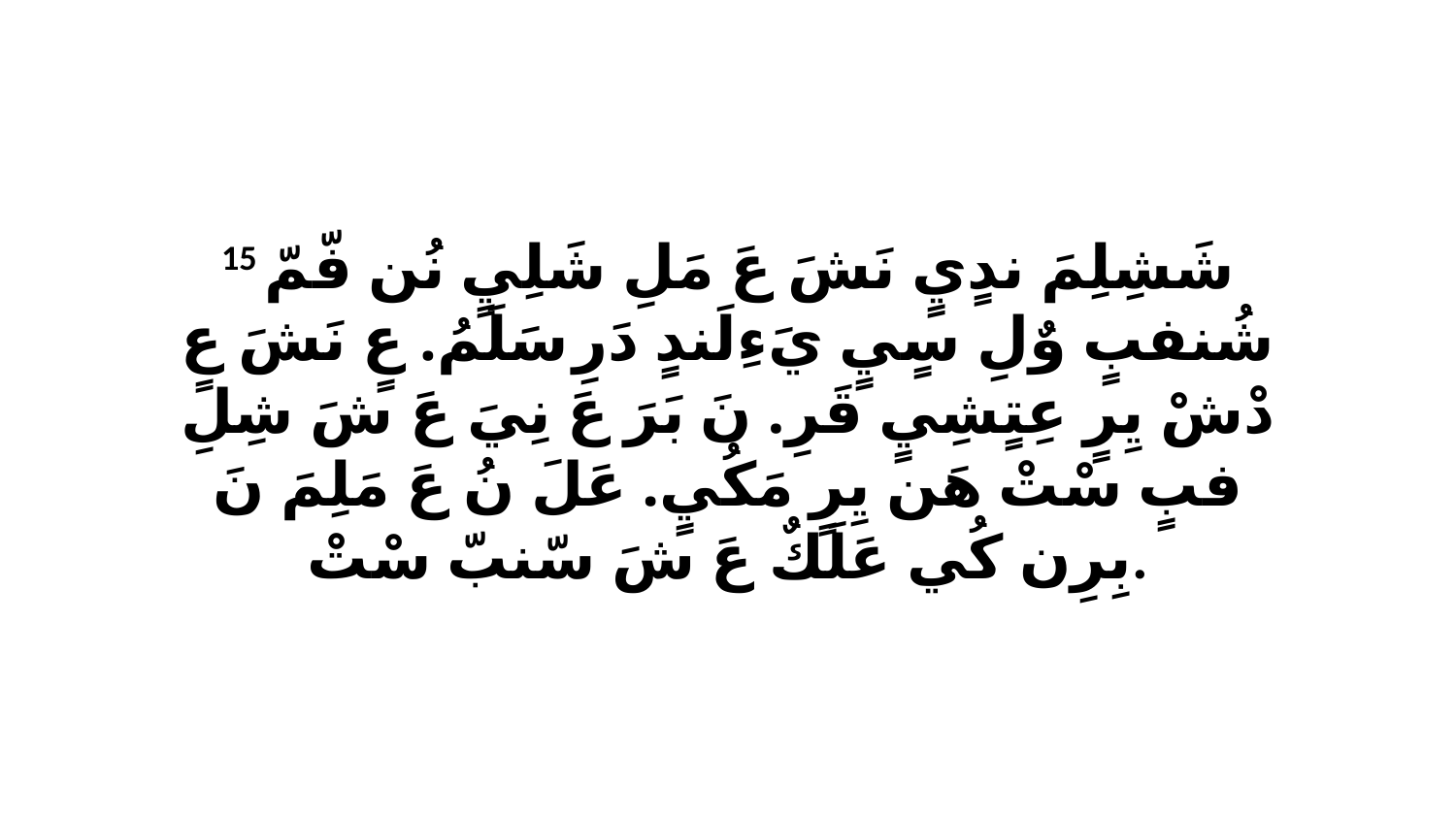

15 شَشِلِمَ ندٍيٍ نَشَ عَ مَلِ شَلِيٍ نُن فّمّ شُنفبٍ وٌلِ سٍيٍ يَءِلَندٍ دَرِ سَلَمُ. عٍ نَشَ عٍ دْشْ يِرٍ عِتٍشِيٍ قَرِ. نَ بَرَ عَ نِيَ عَ شَ شِلِ فبٍ سْتْ هَن يِرٍ مَكُيٍ. عَلَ نُ عَ مَلِمَ نَ بِرِن كُي عَلَكٌ عَ شَ سّنبّ سْتْ.